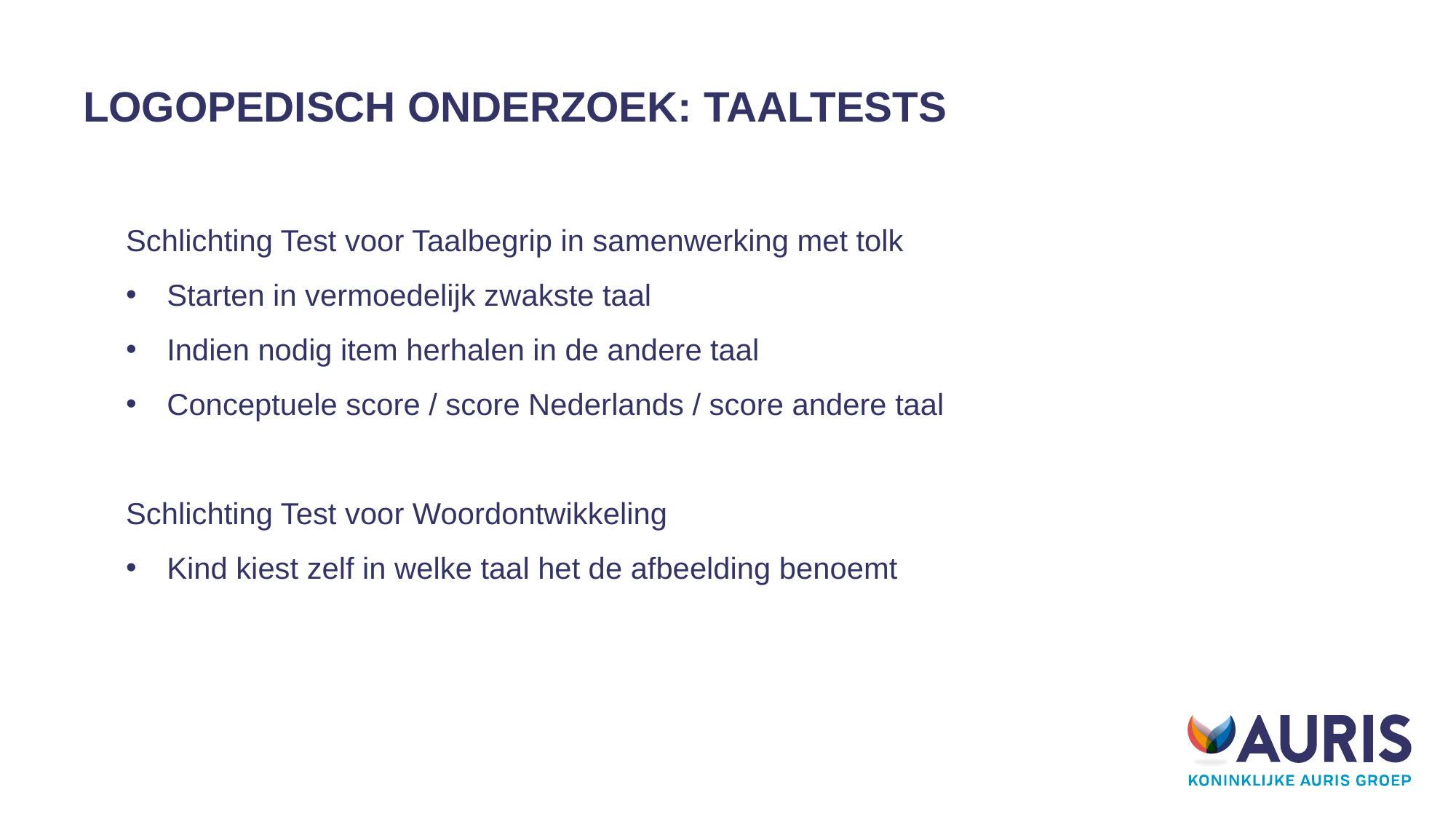

22-06-2020
Diagnostiek bij meertalige kinderen
# Logopedisch onderzoek: taaltests
Schlichting Test voor Taalbegrip in samenwerking met tolk
Starten in vermoedelijk zwakste taal
Indien nodig item herhalen in de andere taal
Conceptuele score / score Nederlands / score andere taal

Schlichting Test voor Woordontwikkeling
Kind kiest zelf in welke taal het de afbeelding benoemt